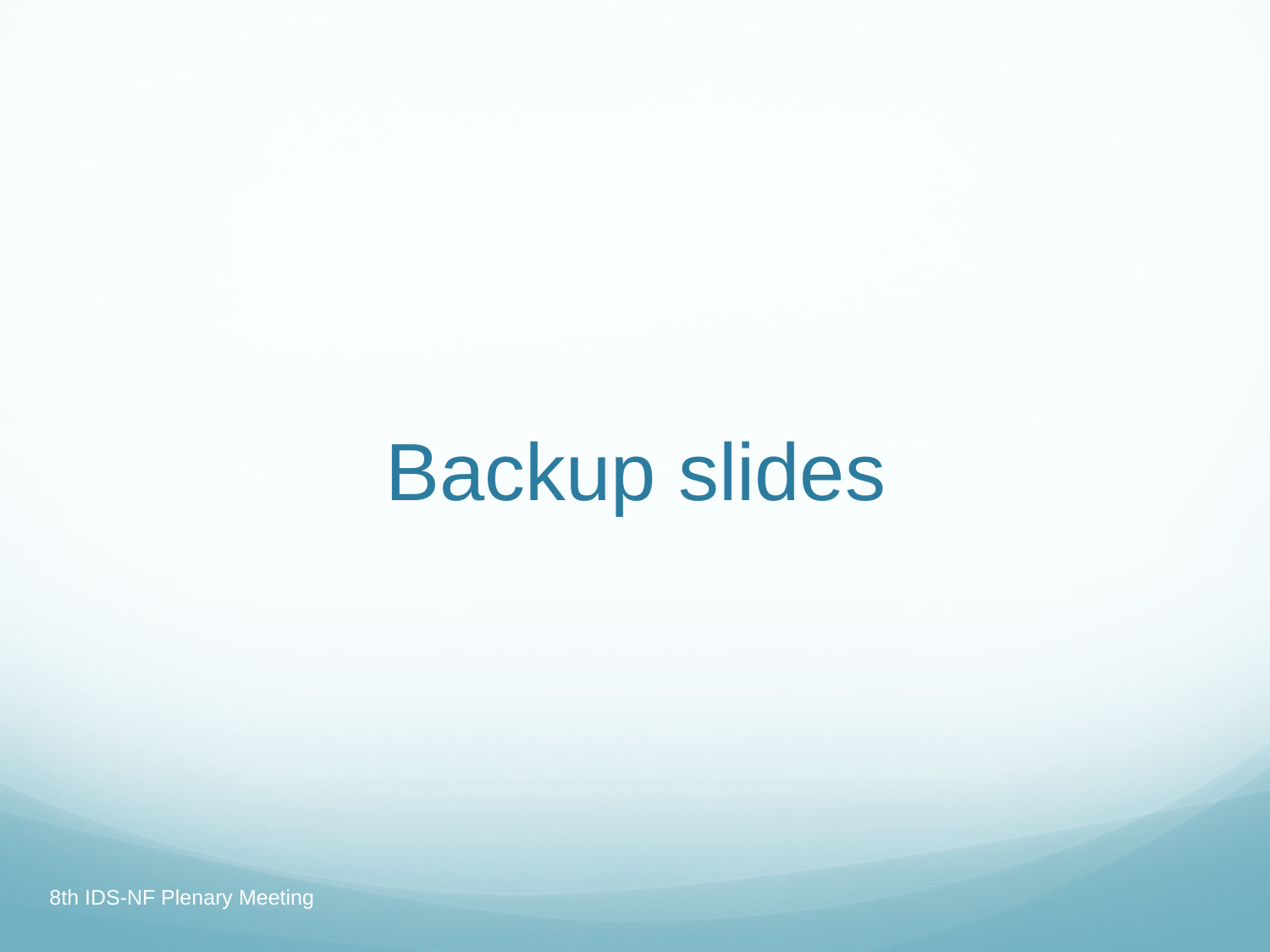

# Backup slides

8th IDS-NF Plenary Meeting